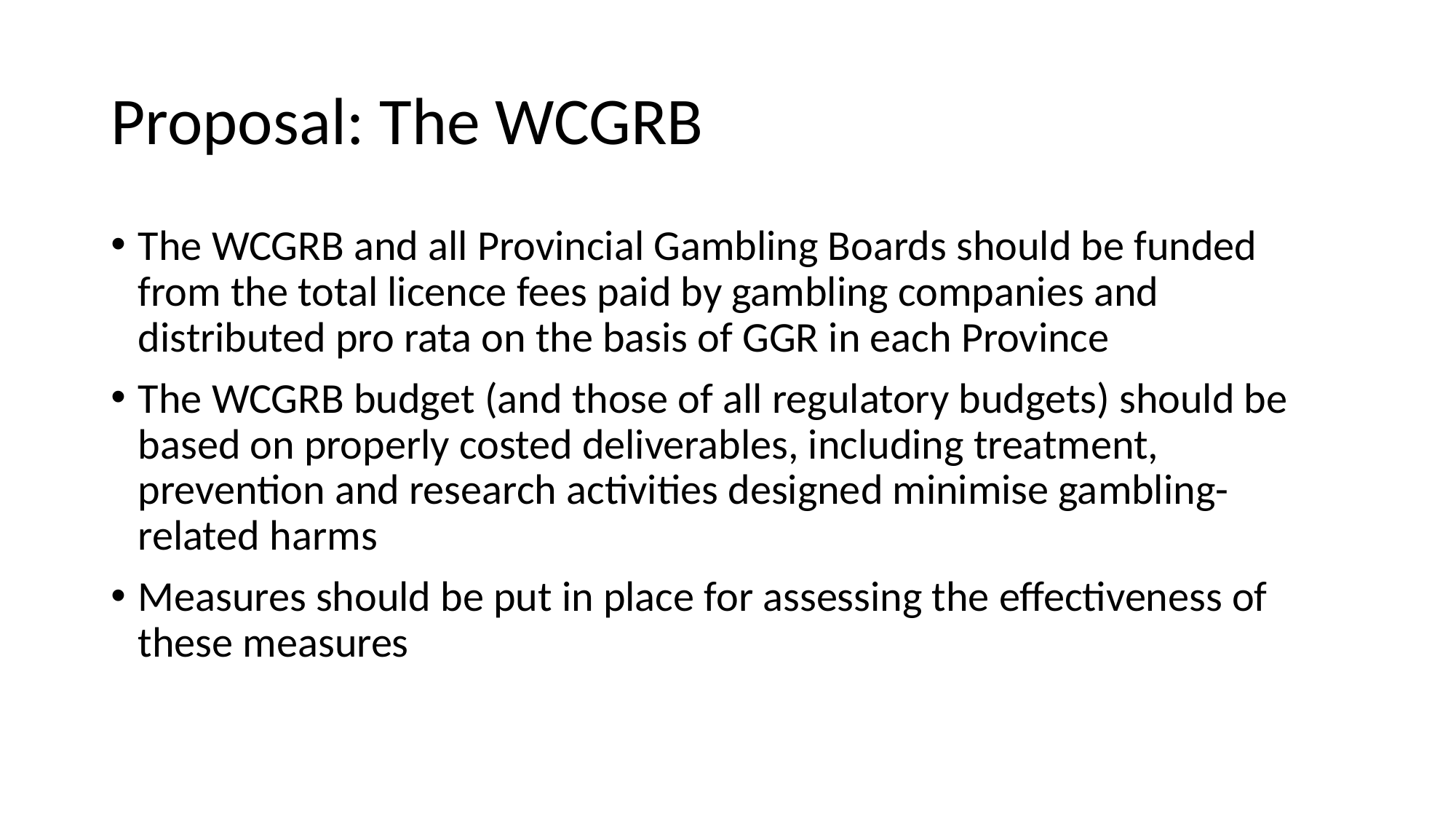

# Proposal: The WCGRB
The WCGRB and all Provincial Gambling Boards should be funded from the total licence fees paid by gambling companies and distributed pro rata on the basis of GGR in each Province
The WCGRB budget (and those of all regulatory budgets) should be based on properly costed deliverables, including treatment, prevention and research activities designed minimise gambling-related harms
Measures should be put in place for assessing the effectiveness of these measures